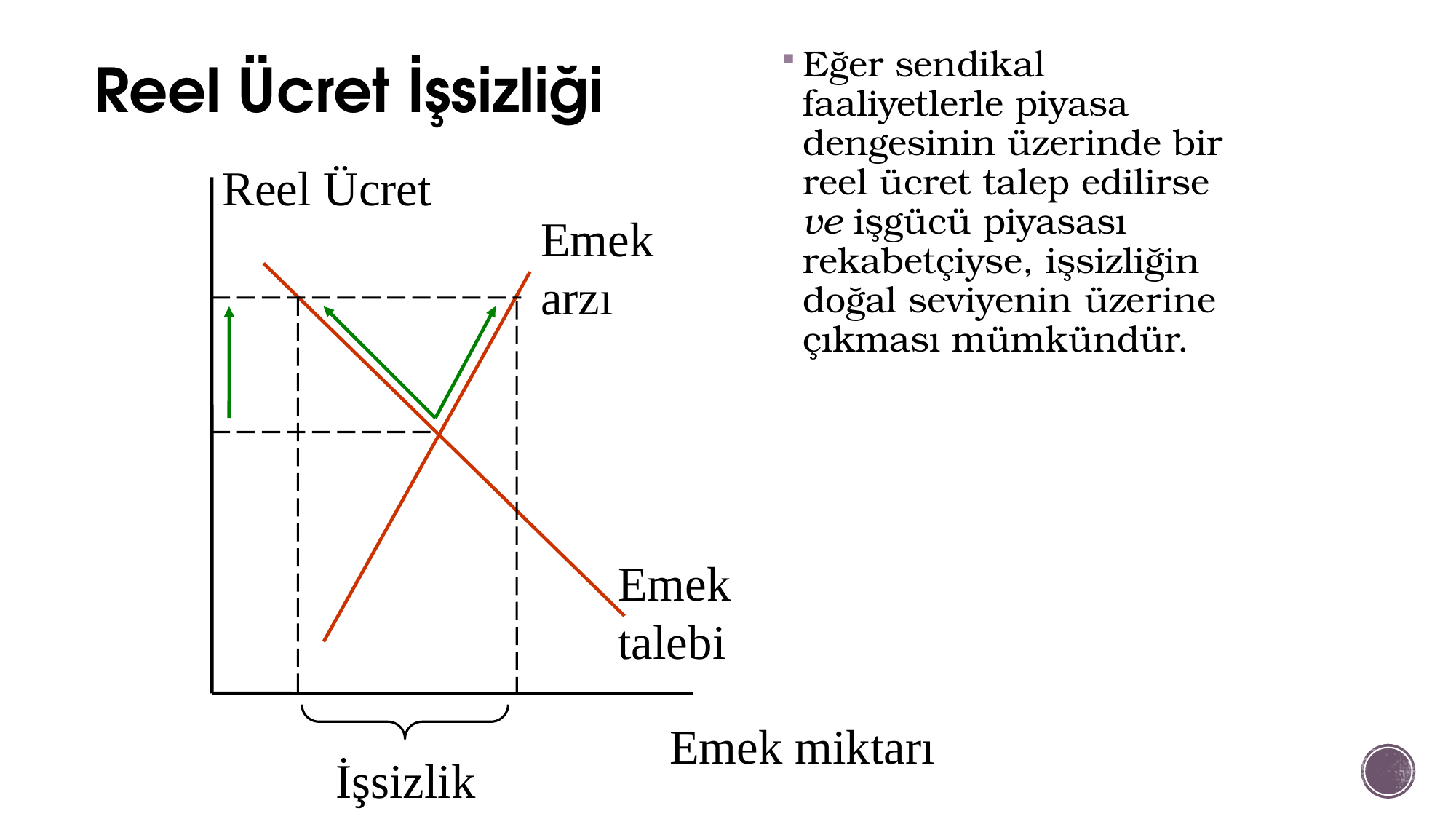

# Reel Ücret İşsizliği
Eğer sendikal faaliyetlerle piyasa dengesinin üzerinde bir reel ücret talep edilirse ve işgücü piyasası rekabetçiyse, işsizliğin doğal seviyenin üzerine çıkması mümkündür.
Reel Ücret

Emek
arzı

Emek
talebi

Emek miktarı
İşsizlik